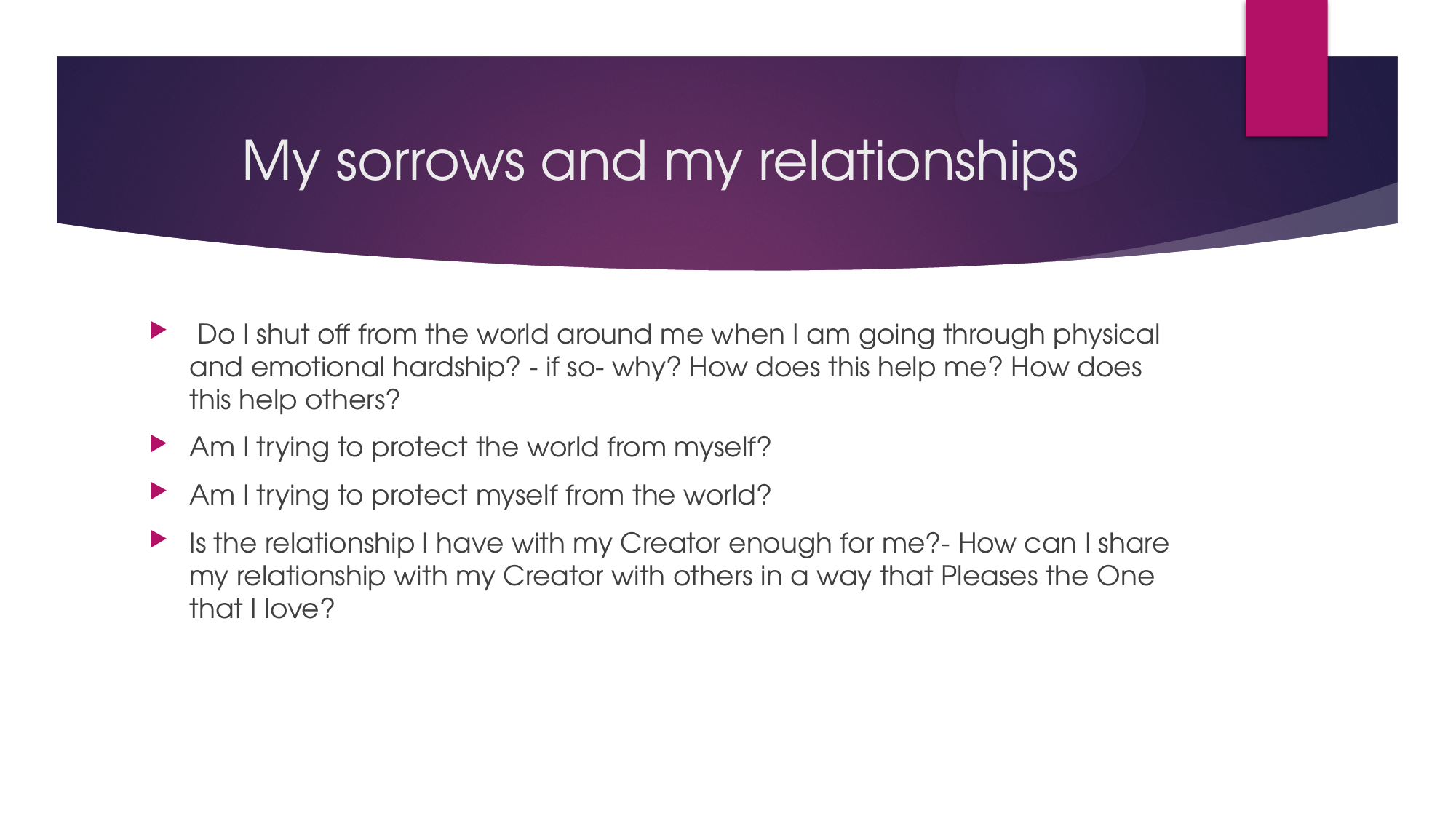

# My sorrows and my relationships
 Do I shut off from the world around me when I am going through physical and emotional hardship? - if so- why? How does this help me? How does this help others?
Am I trying to protect the world from myself?
Am I trying to protect myself from the world?
Is the relationship I have with my Creator enough for me?- How can I share my relationship with my Creator with others in a way that Pleases the One that I love?